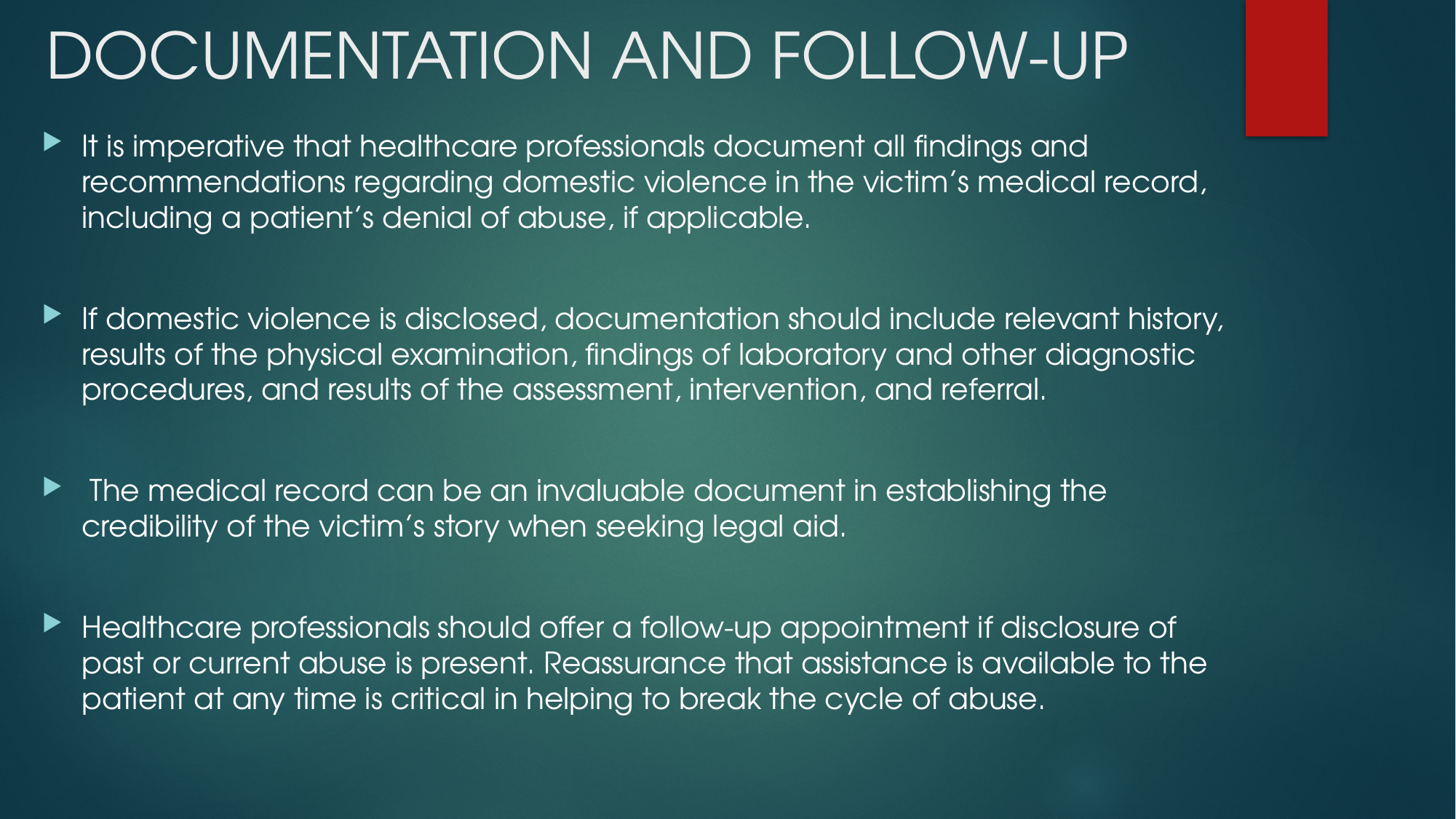

# DOCUMENTATION AND FOLLOW-UP
It is imperative that healthcare professionals document all findings and recommendations regarding domestic violence in the victim’s medical record, including a patient’s denial of abuse, if applicable.

If domestic violence is disclosed, documentation should include relevant history, results of the physical examination, findings of laboratory and other diagnostic procedures, and results of the assessment, intervention, and referral.

 The medical record can be an invaluable document in establishing the credibility of the victim’s story when seeking legal aid.

Healthcare professionals should offer a follow-up appointment if disclosure of past or current abuse is present. Reassurance that assistance is available to the patient at any time is critical in helping to break the cycle of abuse.